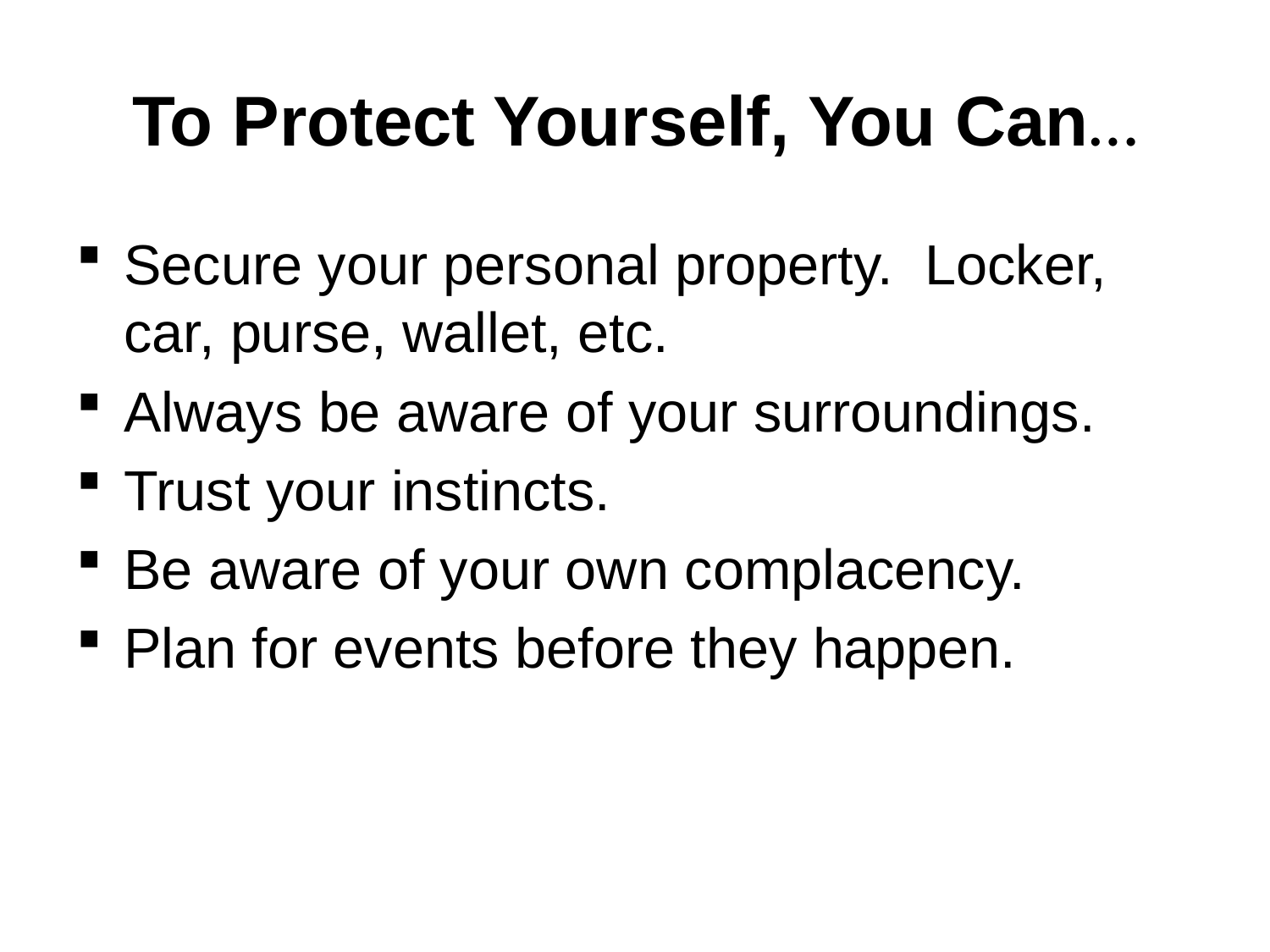

# To Protect Yourself, You Can…
Secure your personal property.  Locker, car, purse, wallet, etc.
Always be aware of your surroundings.
Trust your instincts.
Be aware of your own complacency.
Plan for events before they happen.